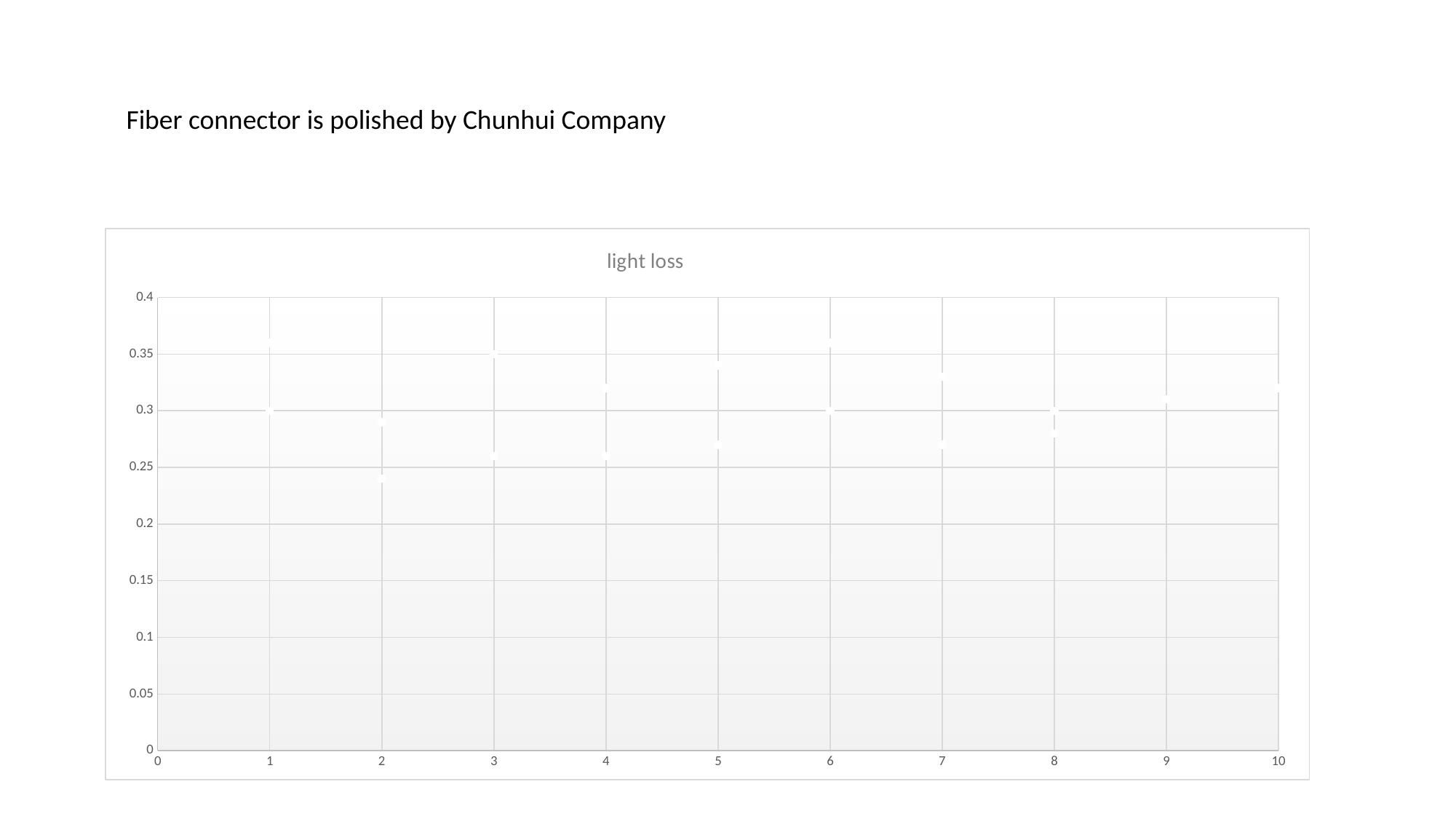

Fiber connector is polished by Chunhui Company

### Chart: light loss

| Category |  |  |
|---|---|---|